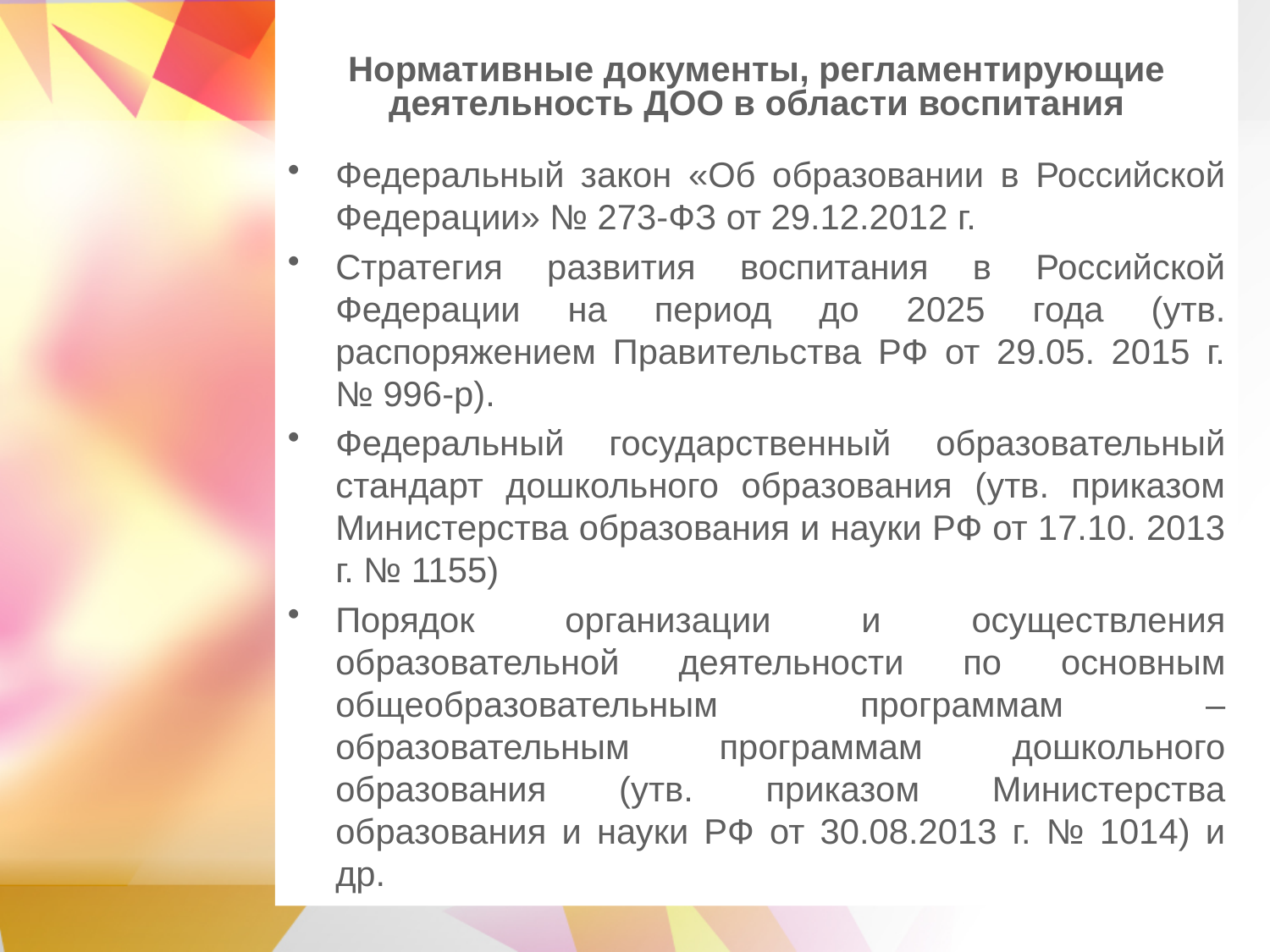

# Нормативные документы, регламентирующие деятельность ДОО в области воспитания
Федеральный закон «Об образовании в Российской Федерации» № 273-ФЗ от 29.12.2012 г.
Стратегия развития воспитания в Российской Федерации на период до 2025 года (утв. распоряжением Правительства РФ от 29.05. 2015 г. № 996-р).
Федеральный государственный образовательный стандарт дошкольного образования (утв. приказом Министерства образования и науки РФ от 17.10. 2013 г. № 1155)
Порядок организации и осуществления образовательной деятельности по основным общеобразовательным программам – образовательным программам дошкольного образования (утв. приказом Министерства образования и науки РФ от 30.08.2013 г. № 1014) и др.